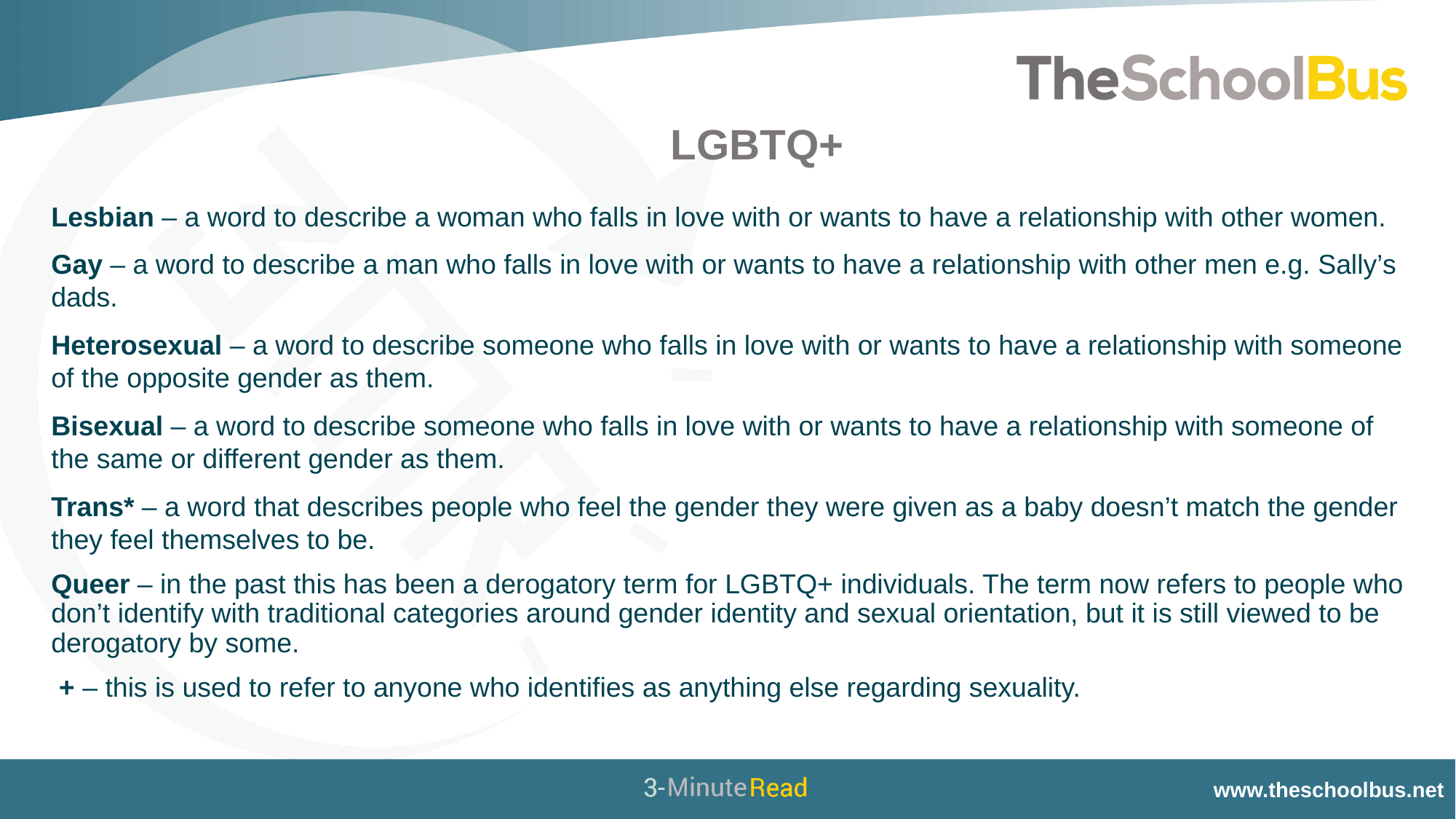

LGBTQ+

Lesbian – a word to describe a woman who falls in love with or wants to have a relationship with other women.
Gay – a word to describe a man who falls in love with or wants to have a relationship with other men e.g. Sally’s dads.
Heterosexual – a word to describe someone who falls in love with or wants to have a relationship with someone of the opposite gender as them.
Bisexual – a word to describe someone who falls in love with or wants to have a relationship with someone of the same or different gender as them.
Trans* – a word that describes people who feel the gender they were given as a baby doesn’t match the gender they feel themselves to be.
Queer – in the past this has been a derogatory term for LGBTQ+ individuals. The term now refers to people who don’t identify with traditional categories around gender identity and sexual orientation, but it is still viewed to be derogatory by some.
 + – this is used to refer to anyone who identifies as anything else regarding sexuality.